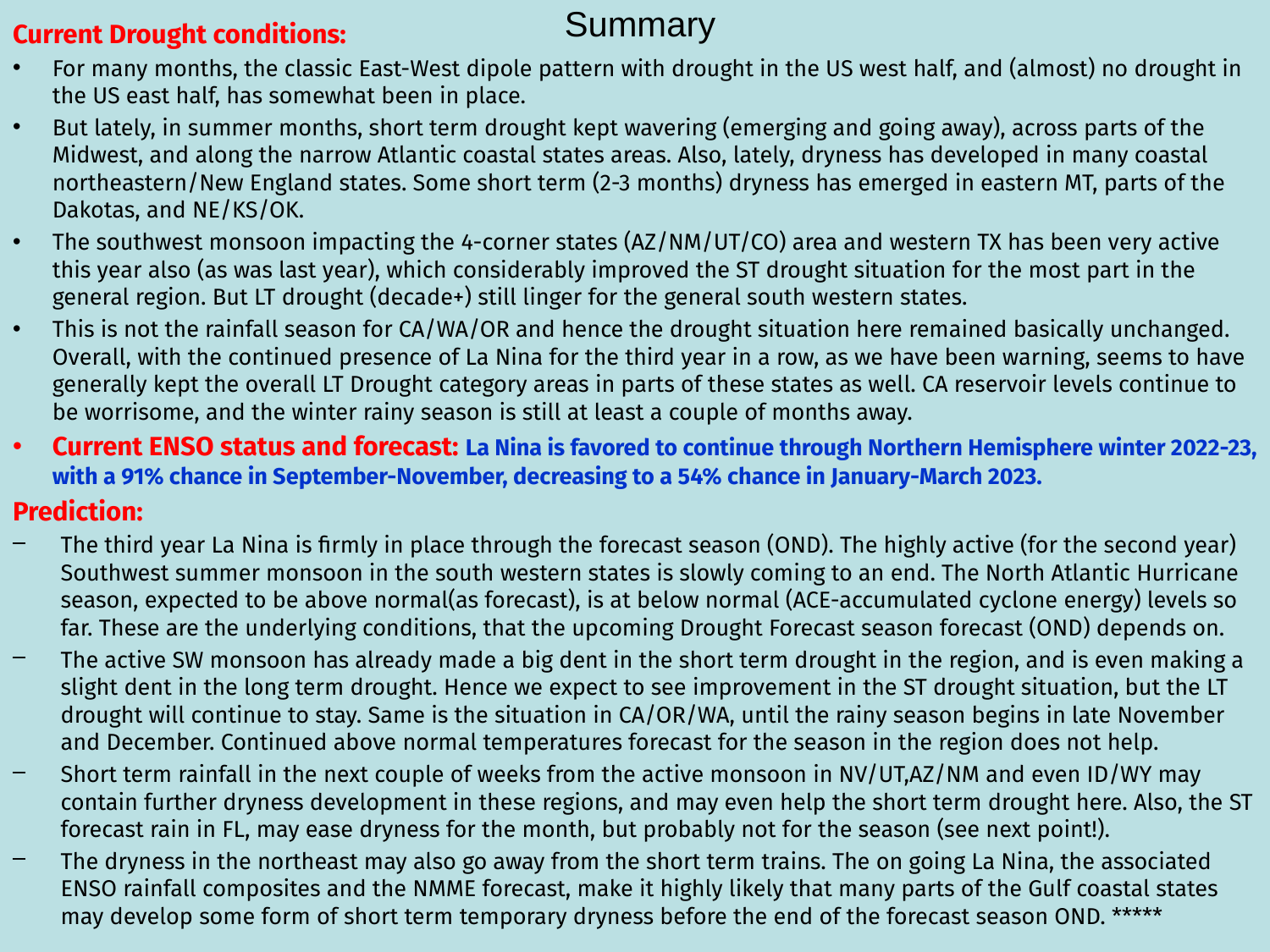

# Summary
Current Drought conditions:
For many months, the classic East-West dipole pattern with drought in the US west half, and (almost) no drought in the US east half, has somewhat been in place.
But lately, in summer months, short term drought kept wavering (emerging and going away), across parts of the Midwest, and along the narrow Atlantic coastal states areas. Also, lately, dryness has developed in many coastal northeastern/New England states. Some short term (2-3 months) dryness has emerged in eastern MT, parts of the Dakotas, and NE/KS/OK.
The southwest monsoon impacting the 4-corner states (AZ/NM/UT/CO) area and western TX has been very active this year also (as was last year), which considerably improved the ST drought situation for the most part in the general region. But LT drought (decade+) still linger for the general south western states.
This is not the rainfall season for CA/WA/OR and hence the drought situation here remained basically unchanged. Overall, with the continued presence of La Nina for the third year in a row, as we have been warning, seems to have generally kept the overall LT Drought category areas in parts of these states as well. CA reservoir levels continue to be worrisome, and the winter rainy season is still at least a couple of months away.
Current ENSO status and forecast: La Nina is favored to continue through Northern Hemisphere winter 2022-23, with a 91% chance in September-November, decreasing to a 54% chance in January-March 2023.
Prediction:
The third year La Nina is firmly in place through the forecast season (OND). The highly active (for the second year) Southwest summer monsoon in the south western states is slowly coming to an end. The North Atlantic Hurricane season, expected to be above normal(as forecast), is at below normal (ACE-accumulated cyclone energy) levels so far. These are the underlying conditions, that the upcoming Drought Forecast season forecast (OND) depends on.
The active SW monsoon has already made a big dent in the short term drought in the region, and is even making a slight dent in the long term drought. Hence we expect to see improvement in the ST drought situation, but the LT drought will continue to stay. Same is the situation in CA/OR/WA, until the rainy season begins in late November and December. Continued above normal temperatures forecast for the season in the region does not help.
Short term rainfall in the next couple of weeks from the active monsoon in NV/UT,AZ/NM and even ID/WY may contain further dryness development in these regions, and may even help the short term drought here. Also, the ST forecast rain in FL, may ease dryness for the month, but probably not for the season (see next point!).
The dryness in the northeast may also go away from the short term trains. The on going La Nina, the associated ENSO rainfall composites and the NMME forecast, make it highly likely that many parts of the Gulf coastal states may develop some form of short term temporary dryness before the end of the forecast season OND. *****